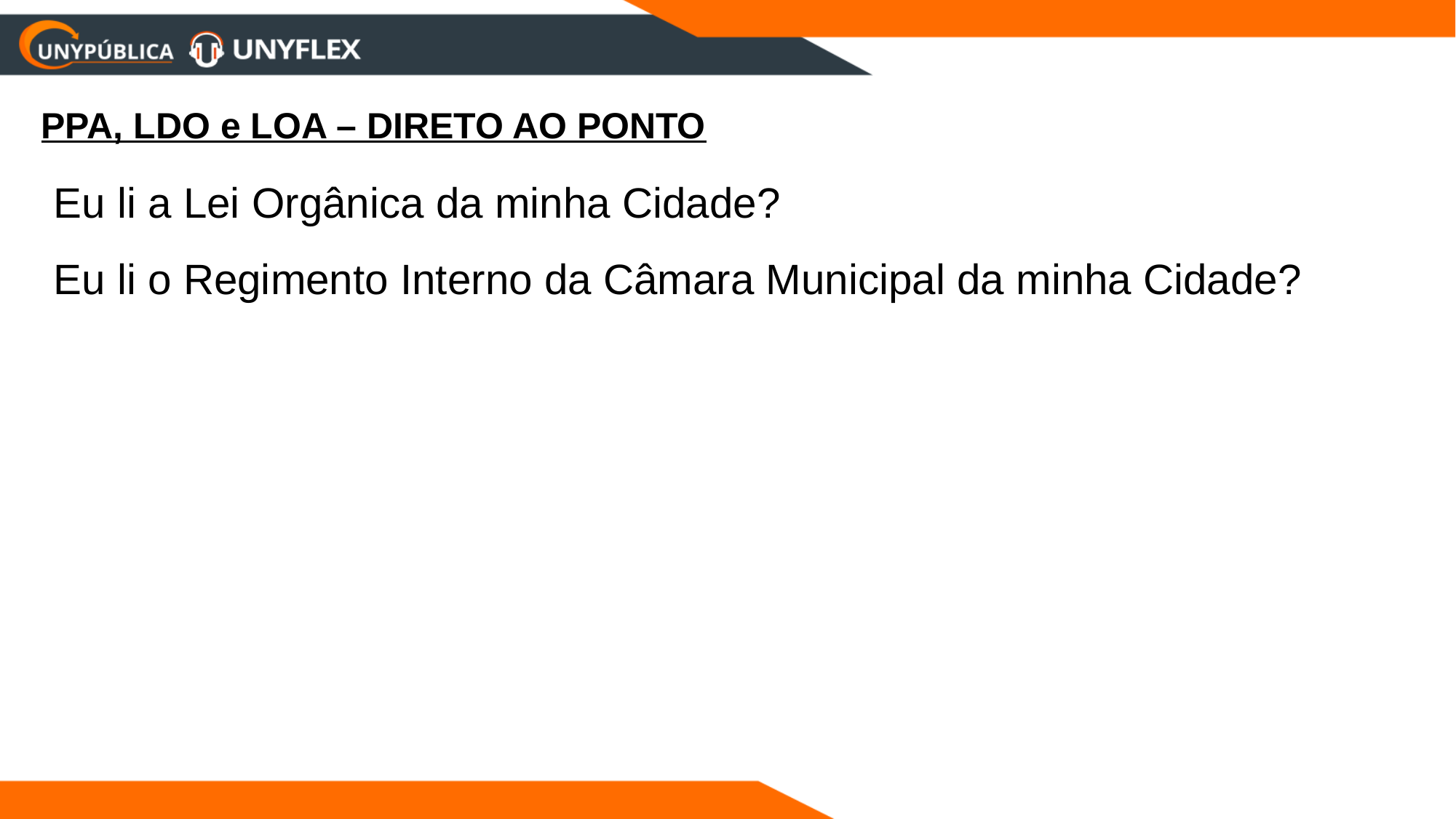

PPA, LDO e LOA – DIRETO AO PONTO
Eu li a Lei Orgânica da minha Cidade?
Eu li o Regimento Interno da Câmara Municipal da minha Cidade?